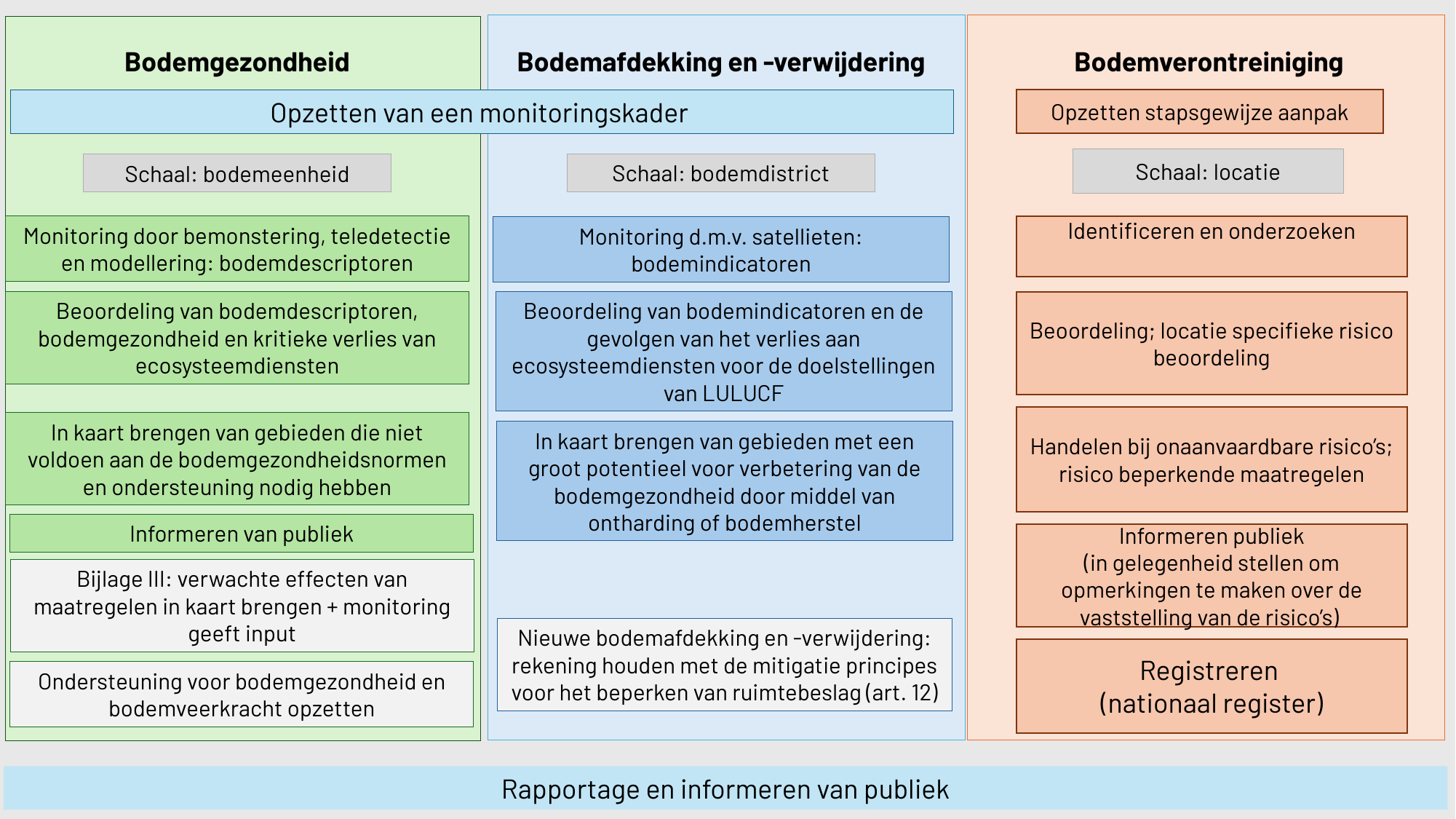

Bodemgezondheid
Bodemafdekking en -verwijdering
Bodemverontreiniging
Opzetten stapsgewijze aanpak
Opzetten van een monitoringskader
Schaal: locatie
Schaal: bodemdistrict
Schaal: bodemeenheid
Monitoring door bemonstering, teledetectie en modellering: bodemdescriptoren
Identificeren en onderzoeken

Monitoring d.m.v. satellieten: bodemindicatoren
Beoordeling van bodemdescriptoren, bodemgezondheid en kritieke verlies van ecosysteemdiensten
Beoordeling van bodemindicatoren en de gevolgen van het verlies aan ecosysteemdiensten voor de doelstellingen van LULUCF
Beoordeling; locatie specifieke risico beoordeling
Handelen bij onaanvaardbare risico’s; risico beperkende maatregelen
In kaart brengen van gebieden die niet voldoen aan de bodemgezondheidsnormen en ondersteuning nodig hebben
In kaart brengen van gebieden met een groot potentieel voor verbetering van de bodemgezondheid door middel van ontharding of bodemherstel
Informeren van publiek
Informeren publiek
(in gelegenheid stellen om opmerkingen te maken over de vaststelling van de risico’s)
Bijlage III: verwachte effecten van maatregelen in kaart brengen + monitoring geeft input
Nieuwe bodemafdekking en -verwijdering: rekening houden met de mitigatie principes voor het beperken van ruimtebeslag (art. 12)
Registreren
(nationaal register)
Ondersteuning voor bodemgezondheid en bodemveerkracht opzetten
Rapportage en informeren van publiek